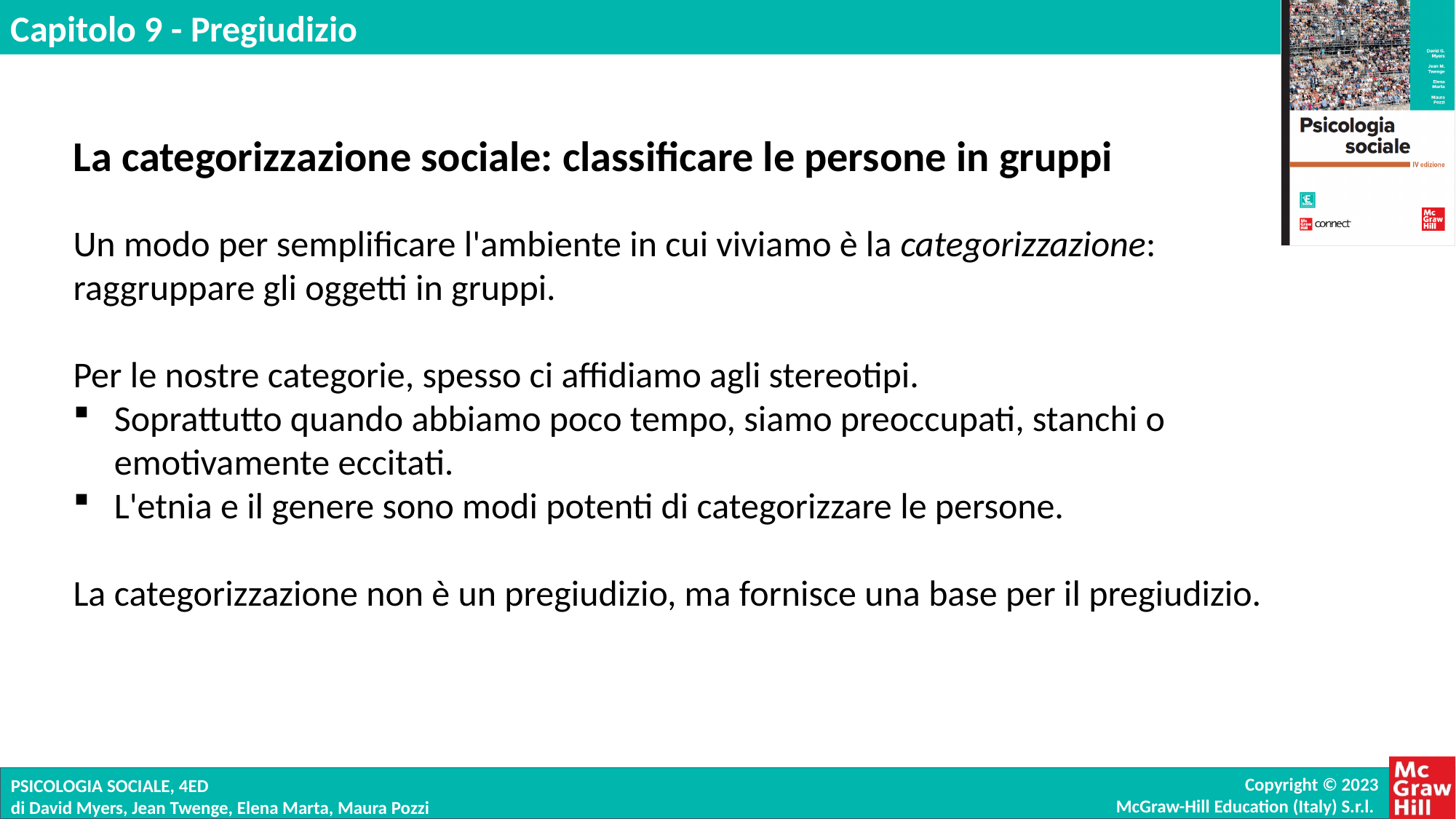

La categorizzazione sociale: classificare le persone in gruppi
Un modo per semplificare l'ambiente in cui viviamo è la categorizzazione: raggruppare gli oggetti in gruppi.
Per le nostre categorie, spesso ci affidiamo agli stereotipi.
Soprattutto quando abbiamo poco tempo, siamo preoccupati, stanchi o emotivamente eccitati.
L'etnia e il genere sono modi potenti di categorizzare le persone.

La categorizzazione non è un pregiudizio, ma fornisce una base per il pregiudizio.